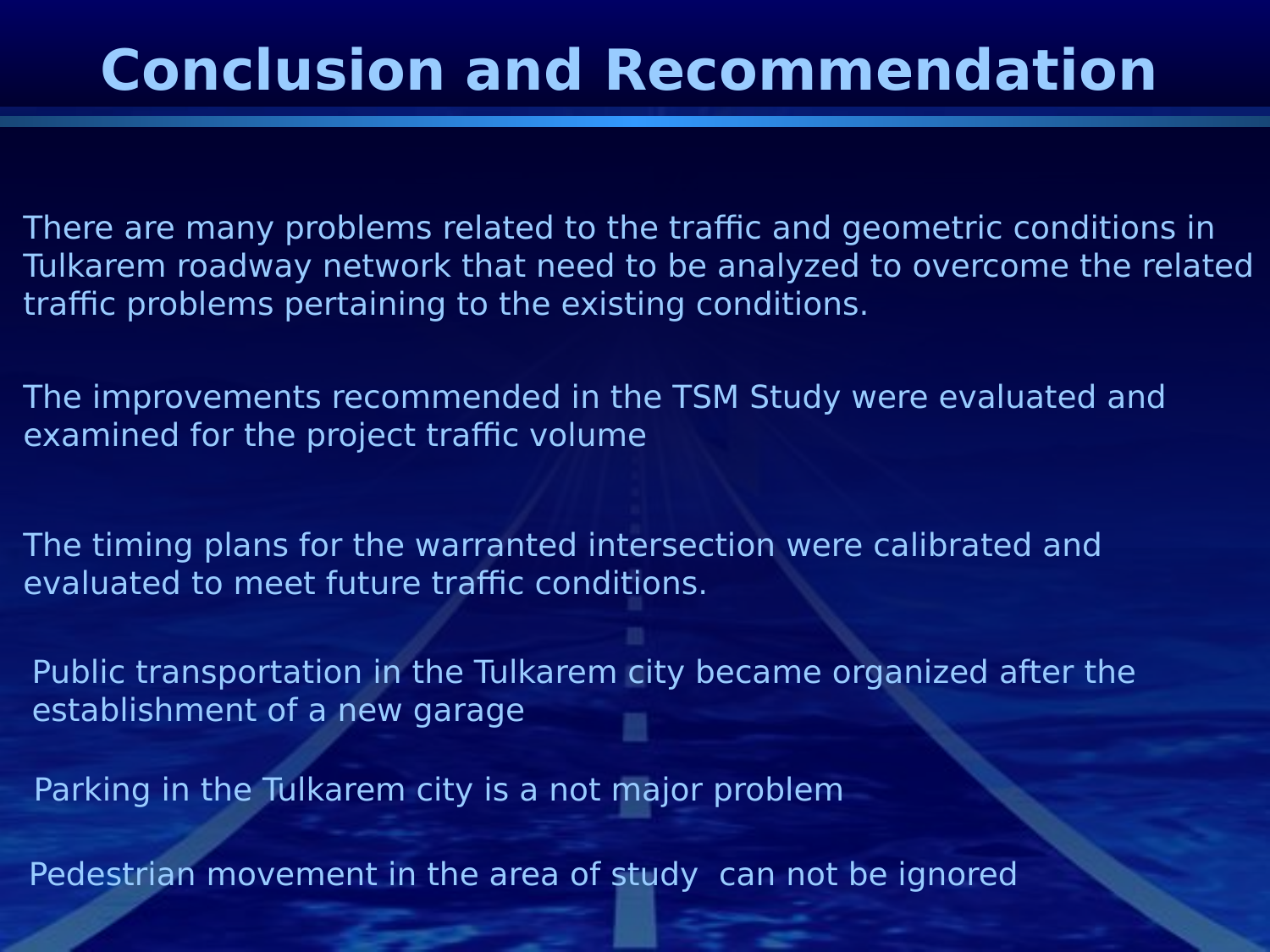

# Conclusion and Recommendation
There are many problems related to the traffic and geometric conditions in Tulkarem roadway network that need to be analyzed to overcome the related traffic problems pertaining to the existing conditions.
The improvements recommended in the TSM Study were evaluated and examined for the project traffic volume
The timing plans for the warranted intersection were calibrated and evaluated to meet future traffic conditions.
Public transportation in the Tulkarem city became organized after the
establishment of a new garage
Parking in the Tulkarem city is a not major problem
Pedestrian movement in the area of study  can not be ignored